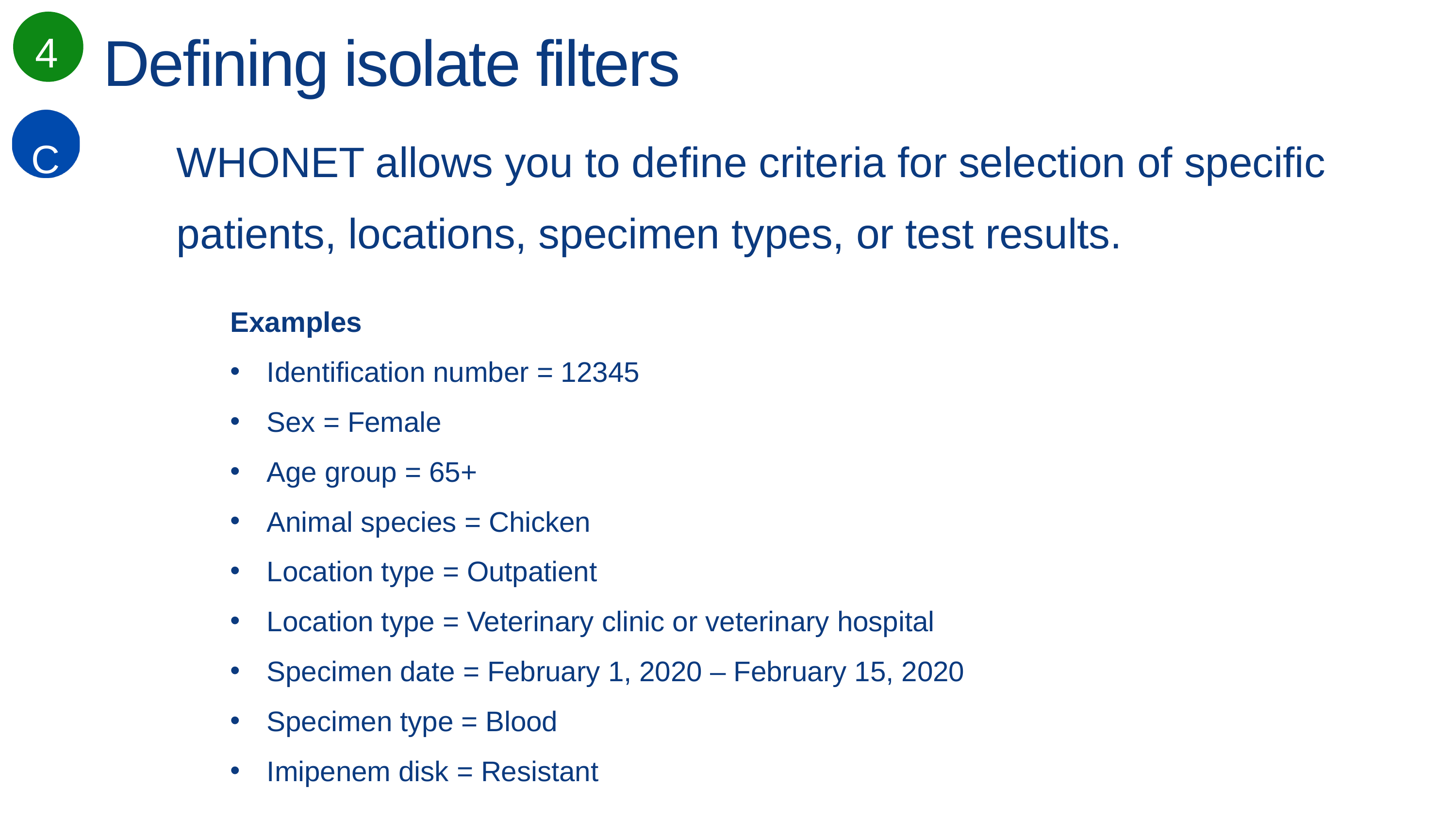

Defining isolate filters
4

C

WHONET allows you to define criteria for selection of specific patients, locations, specimen types, or test results.
Examples
Identification number = 12345
Sex = Female
Age group = 65+
Animal species = Chicken
Location type = Outpatient
Location type = Veterinary clinic or veterinary hospital
Specimen date = February 1, 2020 – February 15, 2020
Specimen type = Blood
Imipenem disk = Resistant